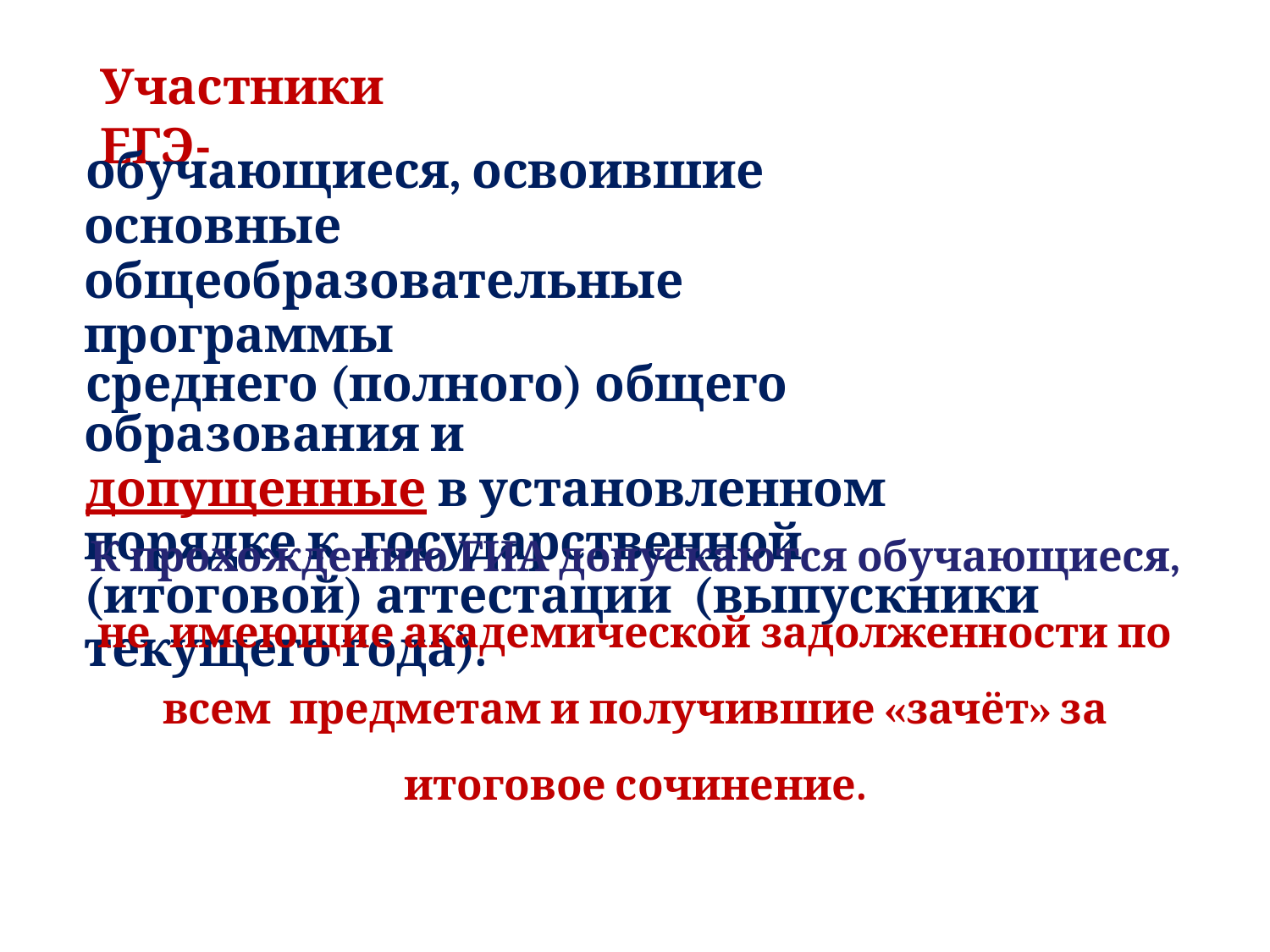

# Участники ЕГЭ-
обучающиеся, освоившие основные  общеобразовательные программы
среднего (полного) общего образования и
допущенные в установленном порядке к  государственной (итоговой) аттестации  (выпускники текущего года).
К прохождению ГИА допускаются обучающиеся, не  имеющие академической задолженности по всем  предметам и получившие «зачёт» за итоговое сочинение.